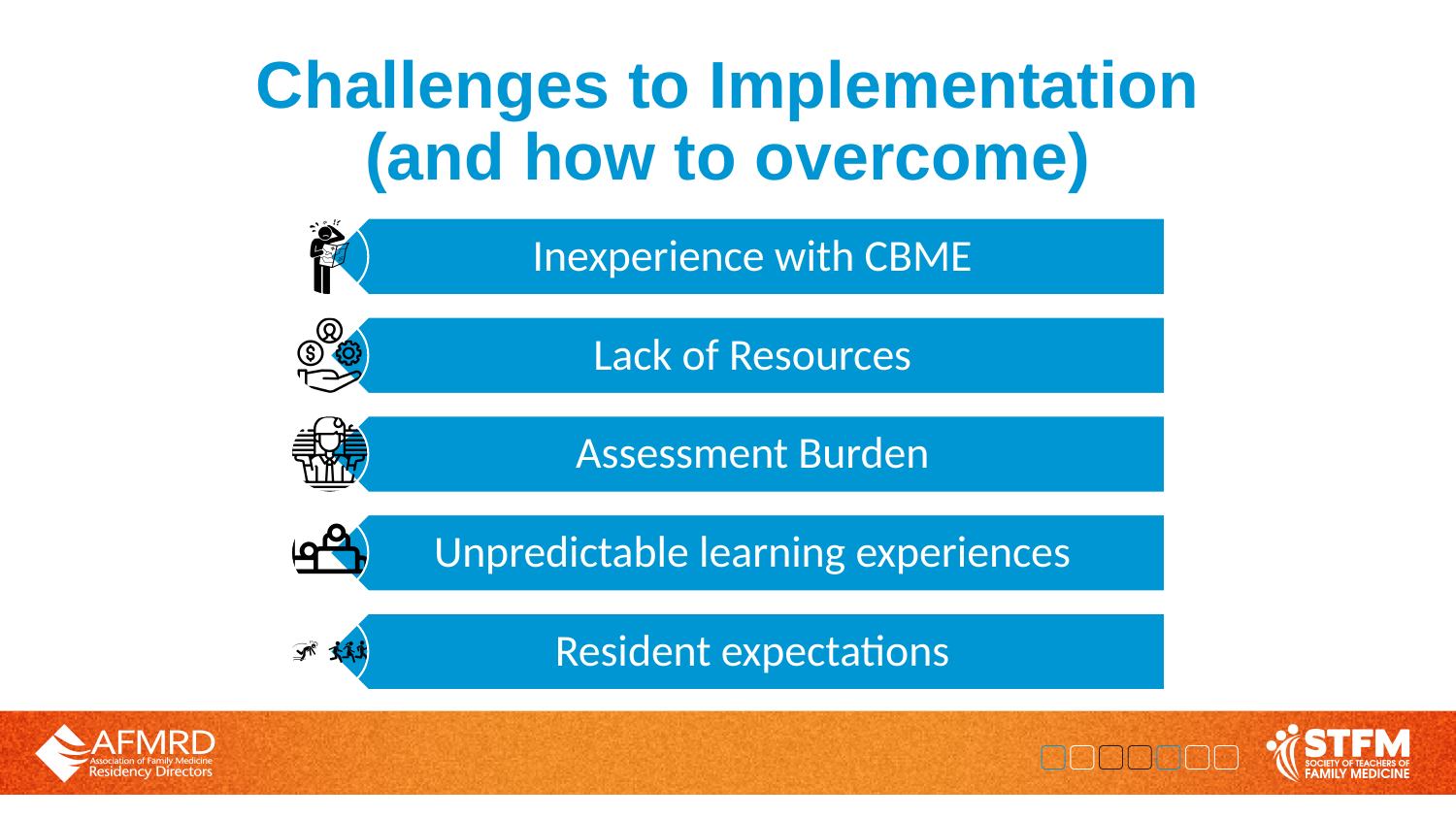

# Challenges to Implementation (and how to overcome)
Inexperience with CBME
Lack of Resources
Assessment Burden
Unpredictable learning experiences
Resident expectations